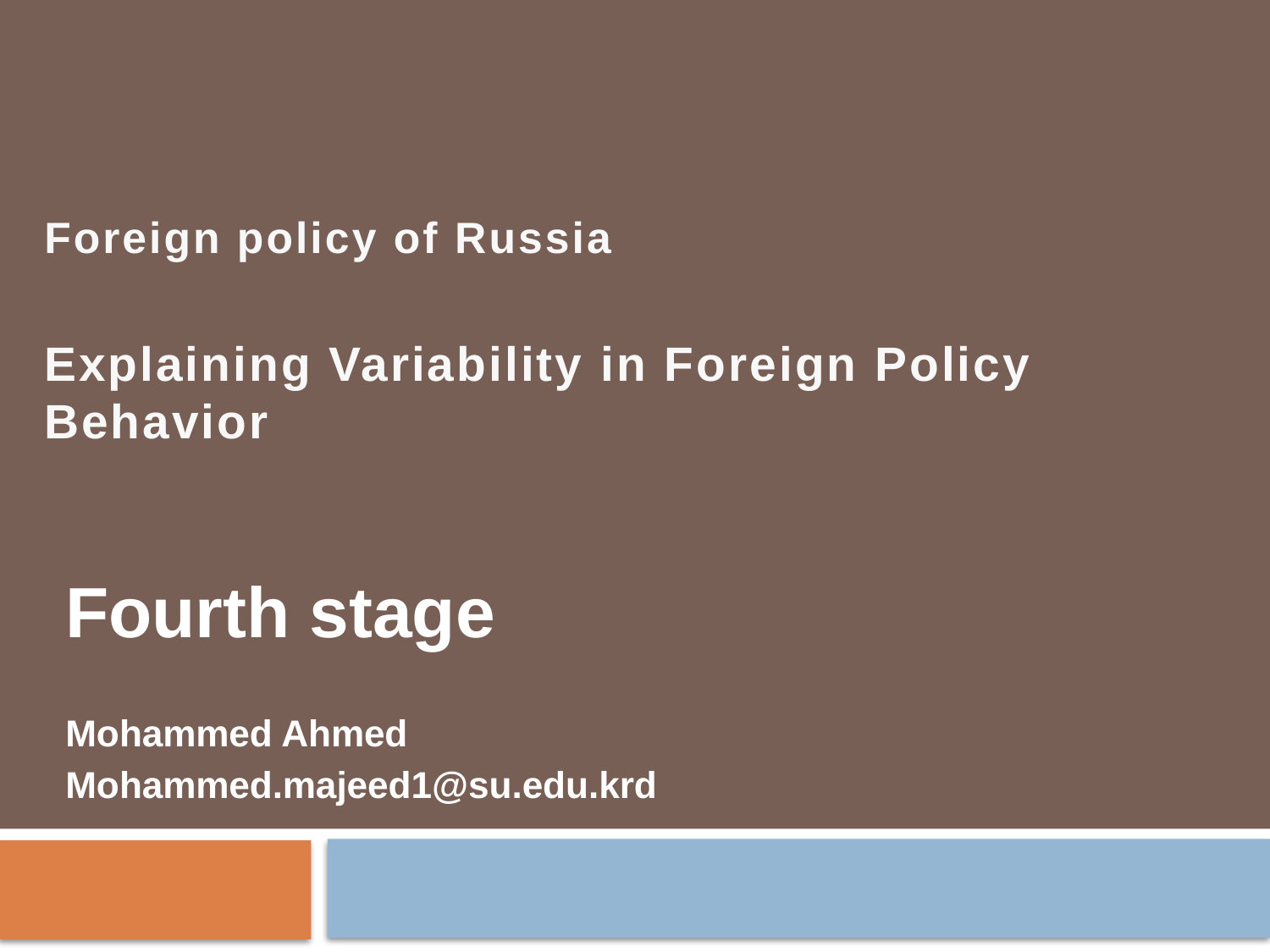

# Foreign policy of Russia Explaining Variability in Foreign Policy Behavior
Fourth stage

Mohammed Ahmed
Mohammed.majeed1@su.edu.krd